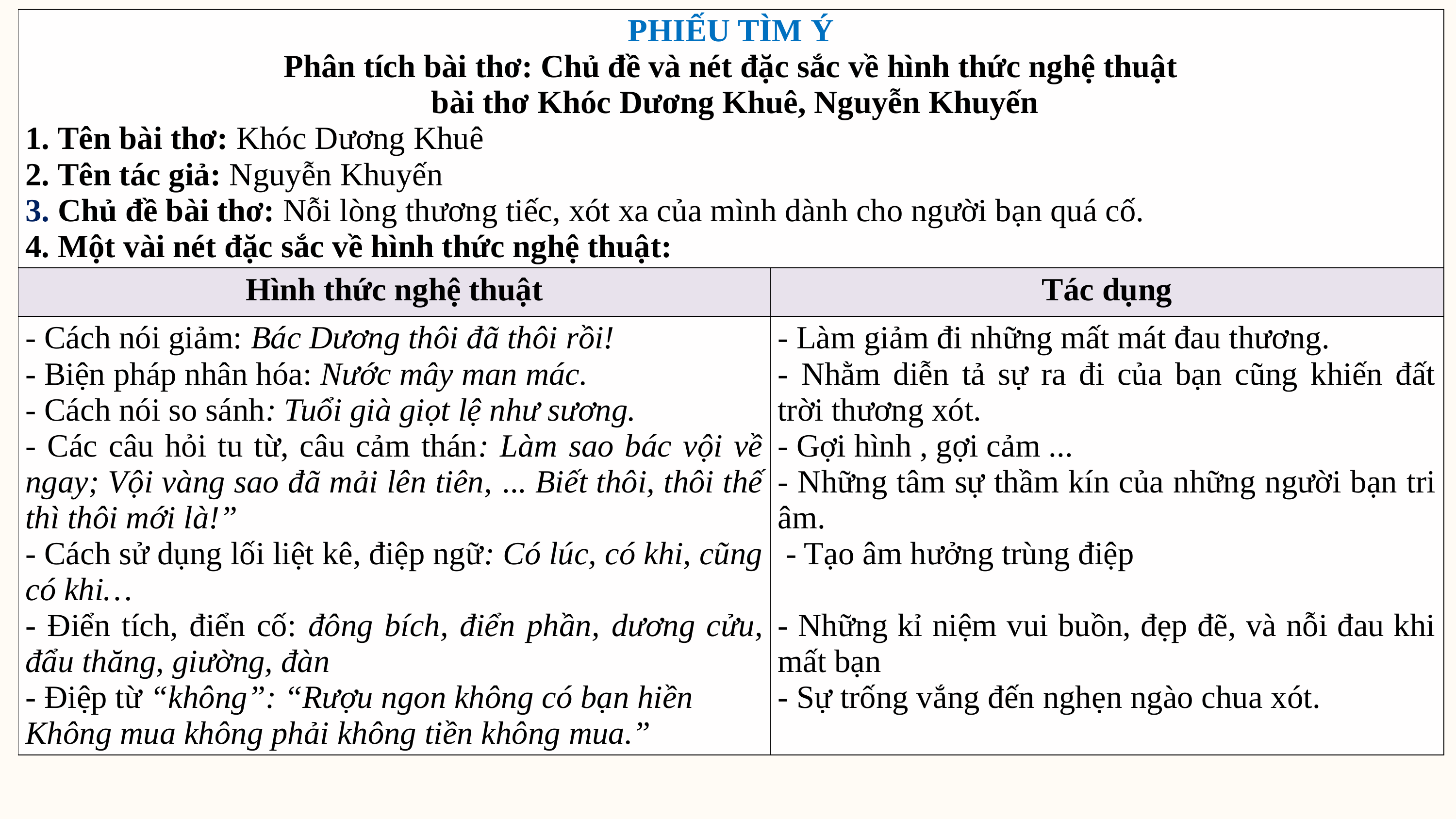

| PHIẾU TÌM Ý Phân tích bài thơ: Chủ đề và nét đặc sắc về hình thức nghệ thuật bài thơ Khóc Dương Khuê, Nguyễn Khuyến 1. Tên bài thơ: Khóc Dương Khuê 2. Tên tác giả: Nguyễn Khuyến 3. Chủ đề bài thơ: Nỗi lòng thương tiếc, xót xa của mình dành cho người bạn quá cố. 4. Một vài nét đặc sắc về hình thức nghệ thuật: |  |
| --- | --- |
| Hình thức nghệ thuật | Tác dụng |
| - Cách nói giảm: Bác Dương thôi đã thôi rồi! - Biện pháp nhân hóa: Nước mây man mác. - Cách nói so sánh: Tuổi già giọt lệ như sương. - Các câu hỏi tu từ, câu cảm thán: Làm sao bác vội về ngay; Vội vàng sao đã mải lên tiên, ... Biết thôi, thôi thế thì thôi mới là!” - Cách sử dụng lối liệt kê, điệp ngữ: Có lúc, có khi, cũng có khi… - Điển tích, điển cố: đông bích, điển phần, dương cửu, đẩu thăng, giường, đàn - Điệp từ “không”: “Rượu ngon không có bạn hiền Không mua không phải không tiền không mua.” | - Làm giảm đi những mất mát đau thương. - Nhằm diễn tả sự ra đi của bạn cũng khiến đất trời thương xót. - Gợi hình , gợi cảm ... - Những tâm sự thầm kín của những người bạn tri âm.  - Tạo âm hưởng trùng điệp - Những kỉ niệm vui buồn, đẹp đẽ, và nỗi đau khi mất bạn - Sự trống vắng đến nghẹn ngào chua xót. |